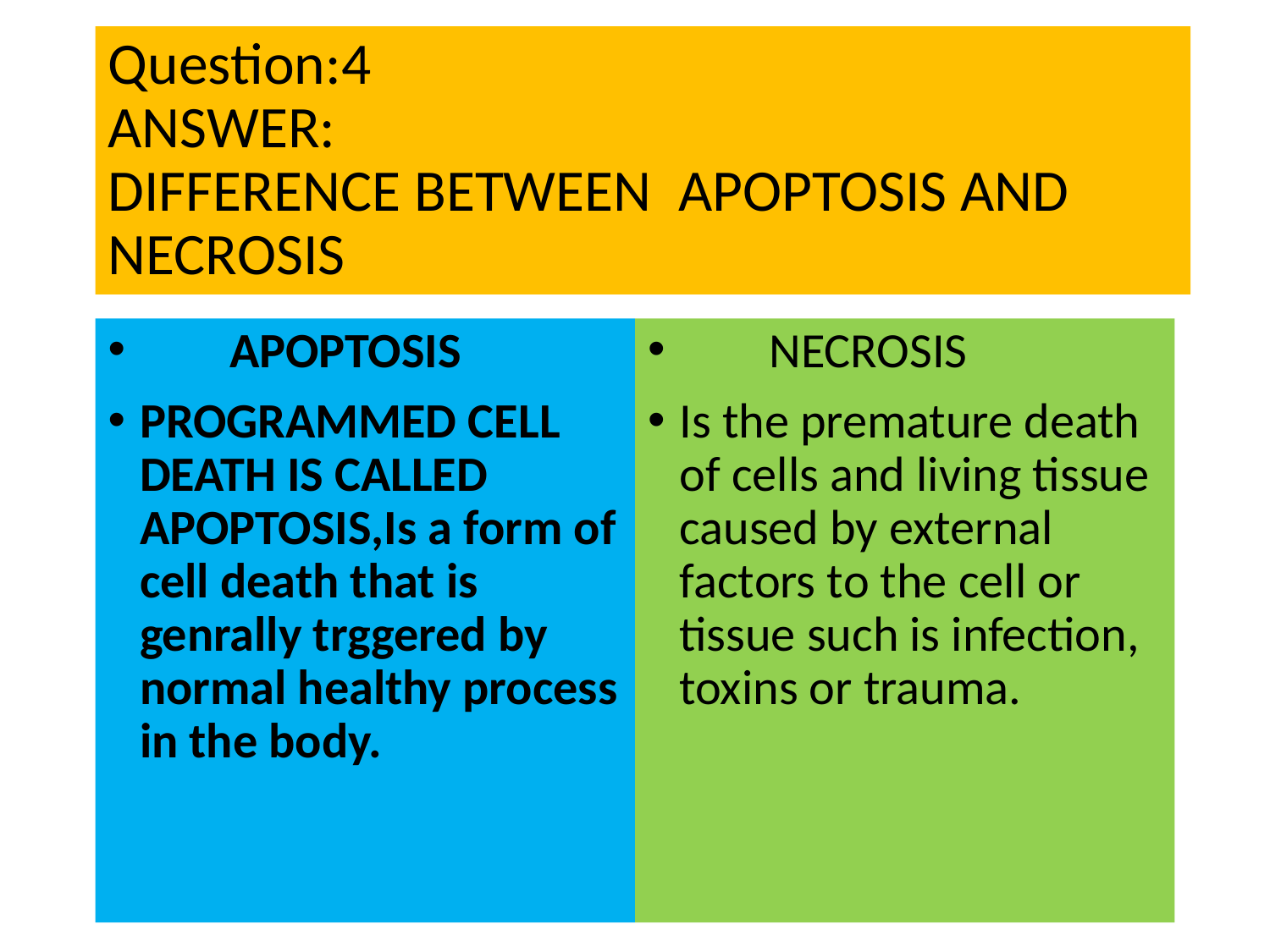

# Question:4 ANSWER: DIFFERENCE BETWEEN  APOPTOSIS AND NECROSIS
        NECROSIS
Is the premature death of cells and living tissue caused by external factors to the cell or tissue such is infection, toxins or trauma.
        APOPTOSIS
PROGRAMMED CELL DEATH IS CALLED APOPTOSIS,Is a form of cell death that is genrally trggered by normal healthy process in the body.